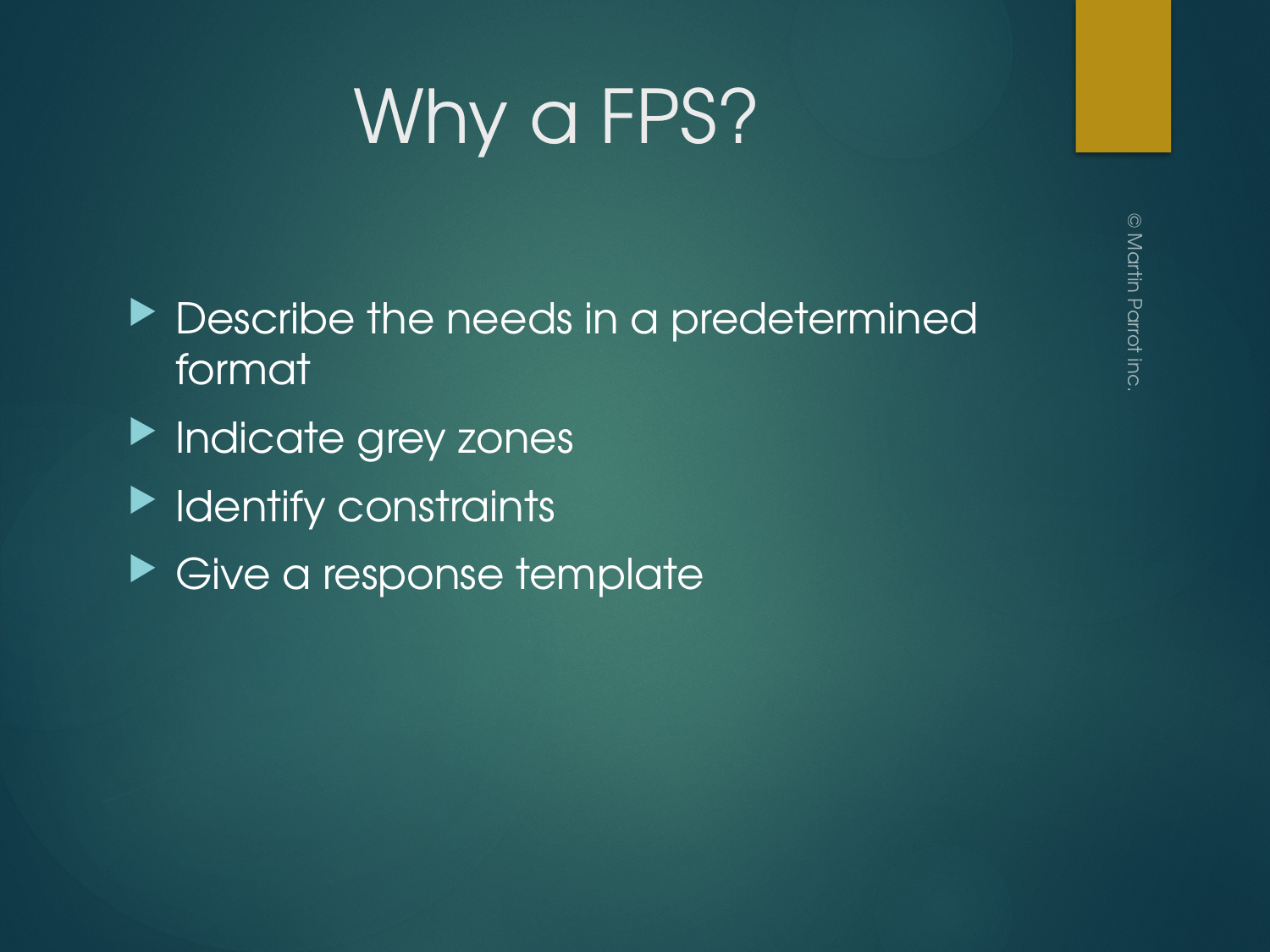

# Why a FPS?
Describe the needs in a predetermined format
Indicate grey zones
Identify constraints
Give a response template
© Martin Parrot inc.